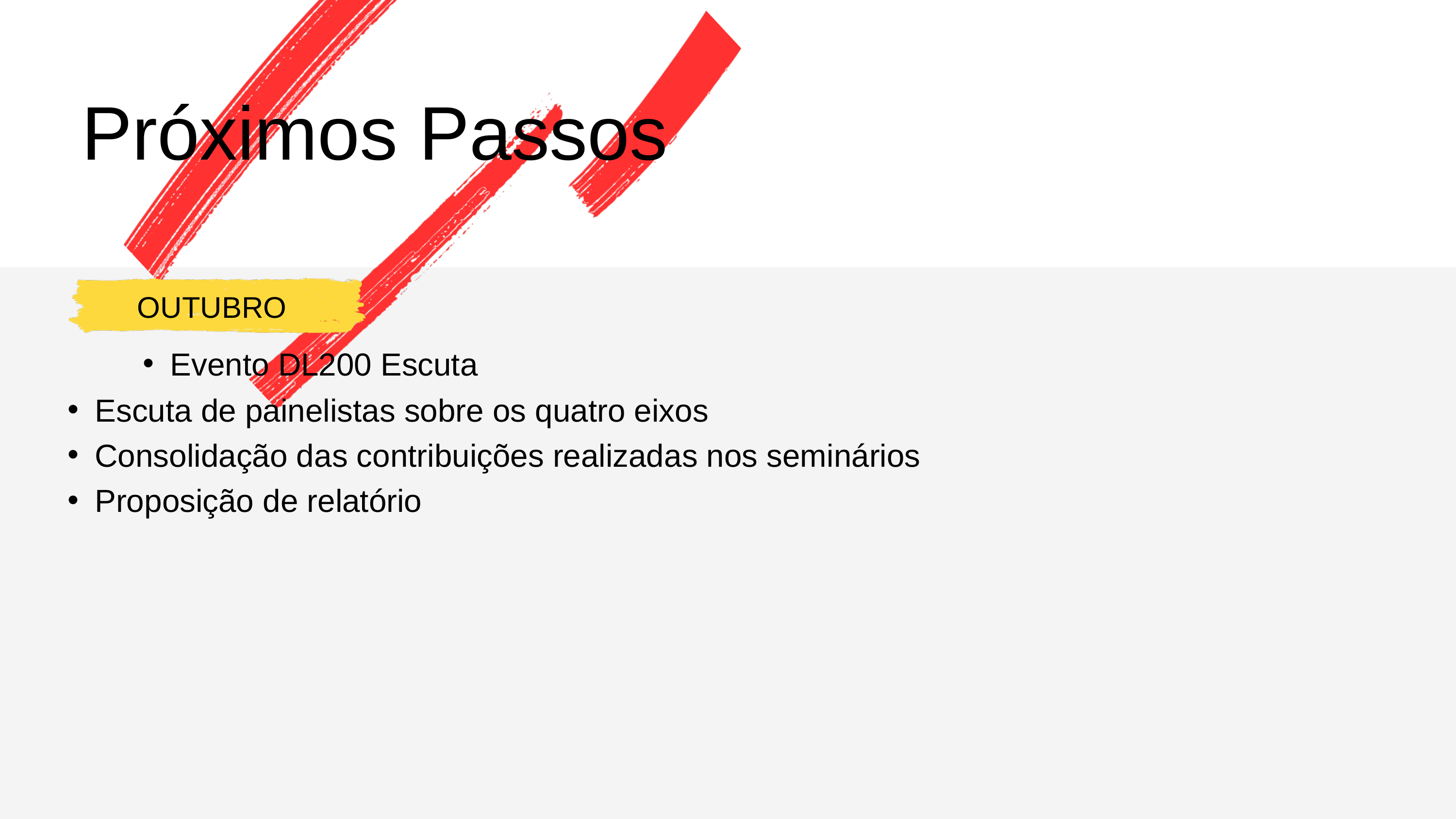

Próximos Passos

OUTUBRO
Evento DL200 Escuta
Escuta de painelistas sobre os quatro eixos
Consolidação das contribuições realizadas nos seminários
Proposição de relatório